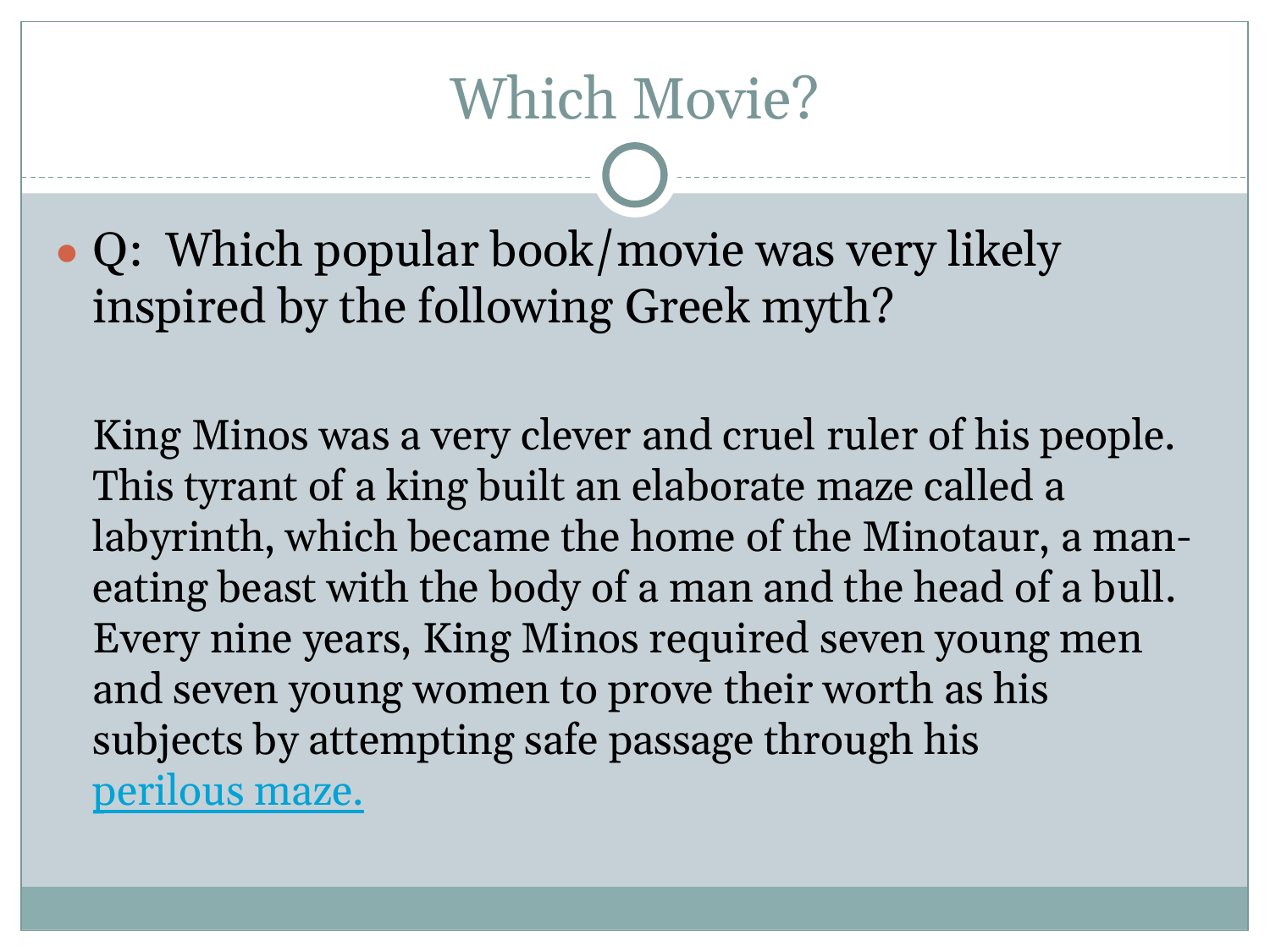

# Which Movie?
Q:  Which popular book/movie was very likely inspired by the following Greek myth?

	King Minos was a very clever and cruel ruler of his people. This tyrant of a king built an elaborate maze called a labyrinth, which became the home of the Minotaur, a man-eating beast with the body of a man and the head of a bull.  Every nine years, King Minos required seven young men and seven young women to prove their worth as his subjects by attempting safe passage through his perilous maze.